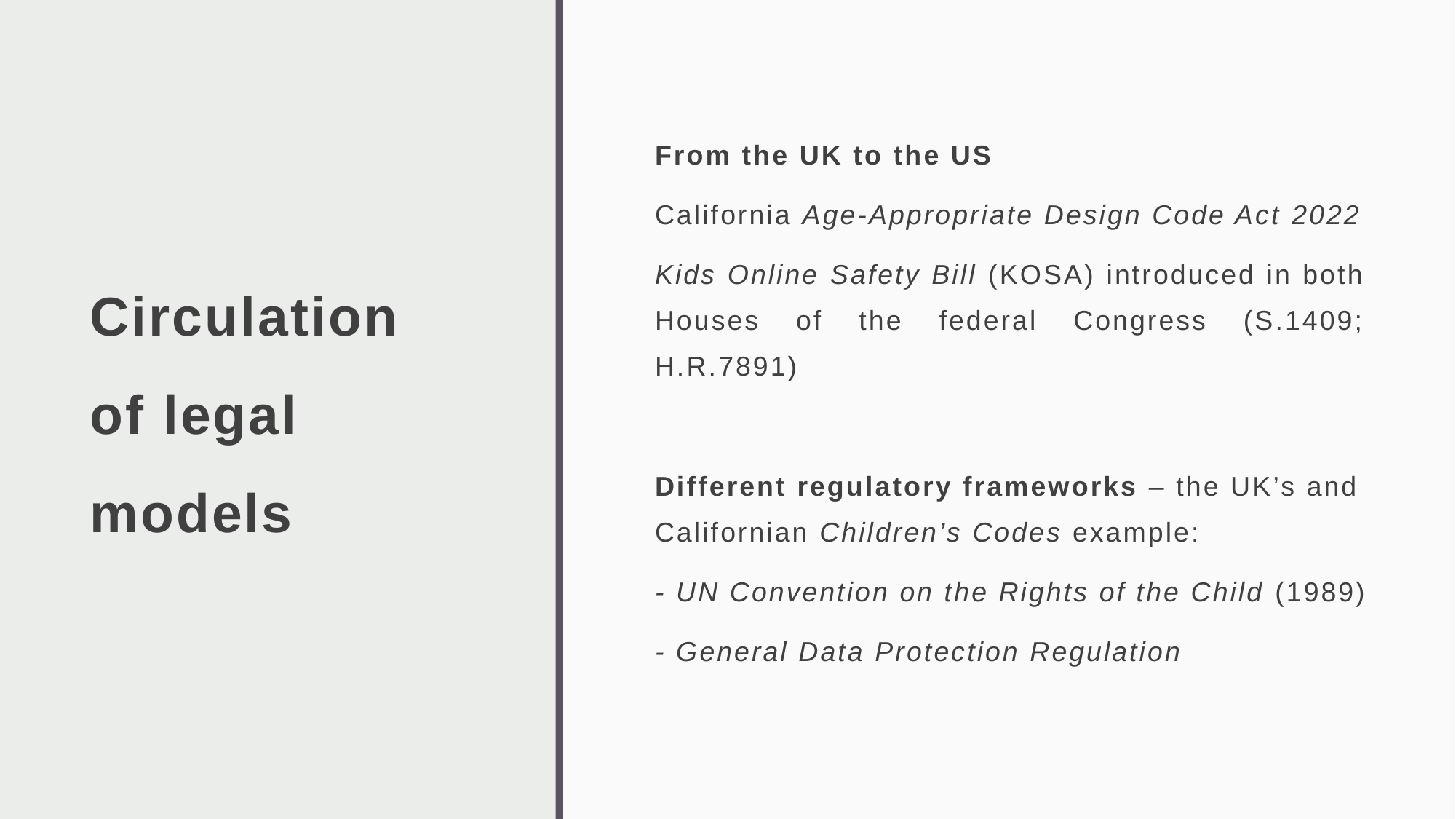

# Circulation of legal models
From the UK to the US
California Age-Appropriate Design Code Act 2022
Kids Online Safety Bill (KOSA) introduced in both Houses of the federal Congress (S.1409; H.R.7891)

Different regulatory frameworks – the UK’s and Californian Children’s Codes example:
- UN Convention on the Rights of the Child (1989)
- General Data Protection Regulation